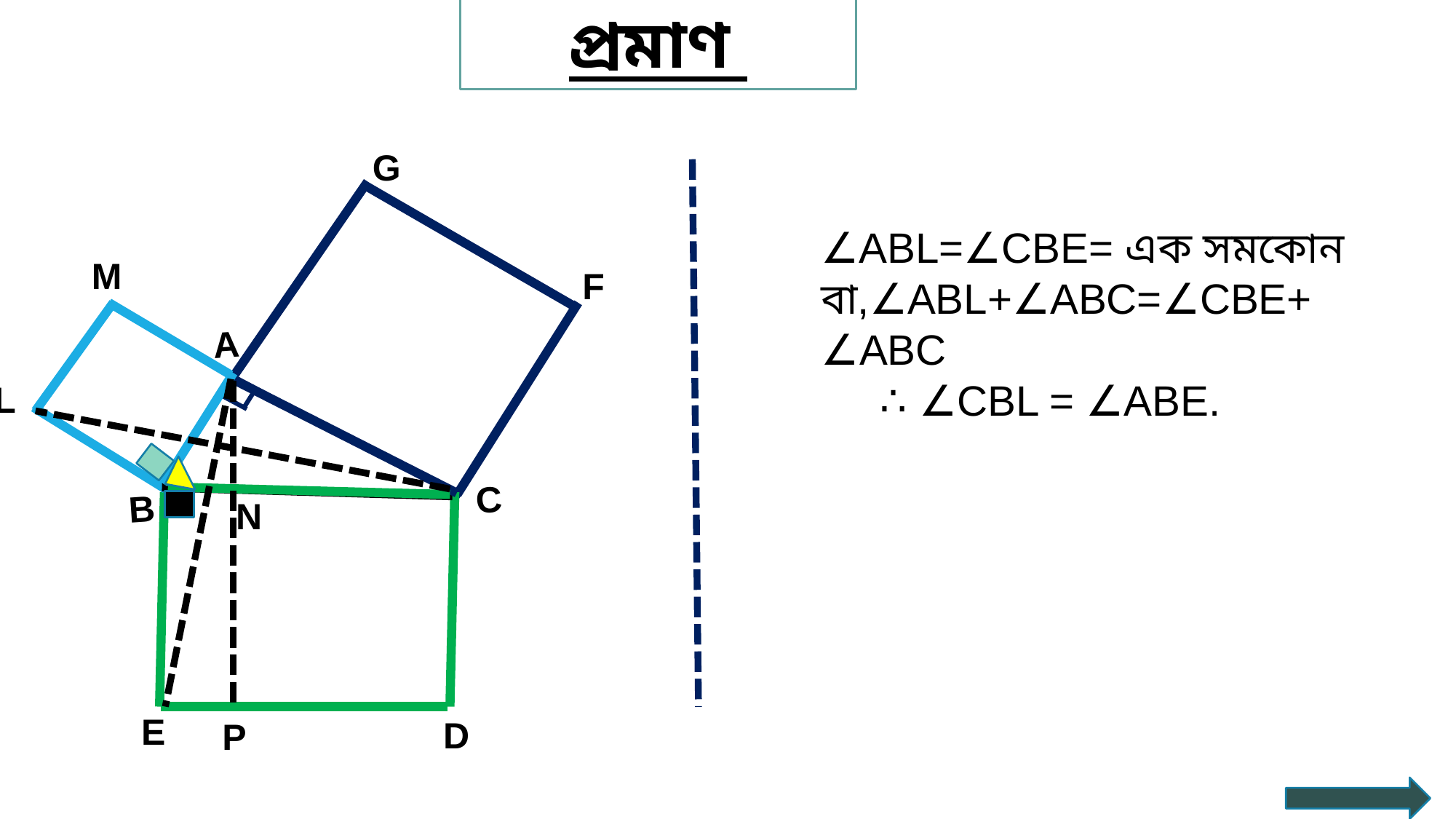

প্রমাণ
G
M
F
A
L
C
B
N
E
D
P
∠ABL=∠CBE= এক সমকোন
বা,∠ABL+∠ABC=∠CBE+ ∠ABC
     ∴ ∠CBL = ∠ABE.